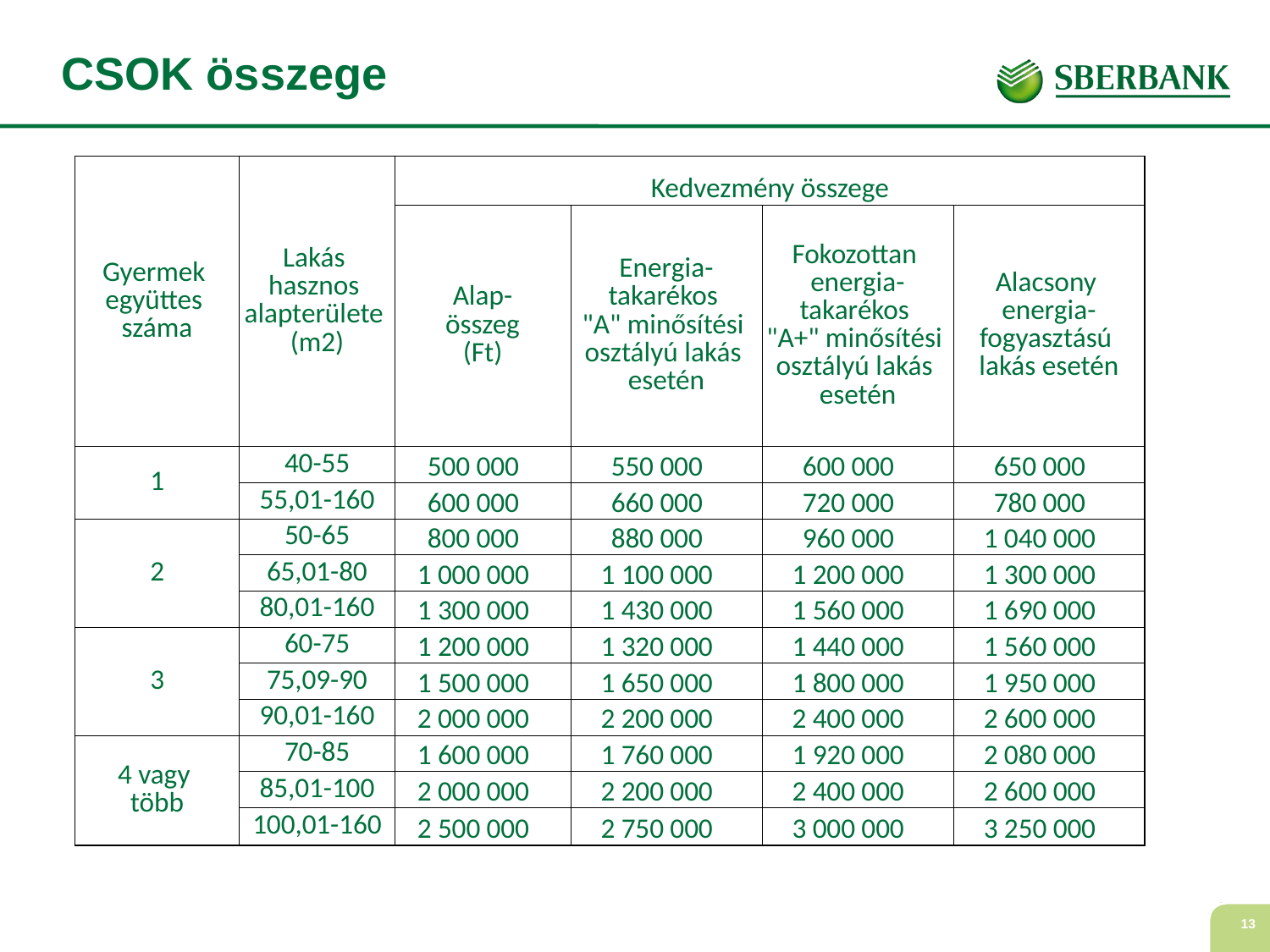

CSOK összege
| Gyermek együttes száma | Lakás hasznos alapterülete (m2) | Kedvezmény összege |  |  |  |
| --- | --- | --- | --- | --- | --- |
|  |  | Alap- összeg (Ft) | Energia- takarékos "A" minősítési osztályú lakás esetén | Fokozottan energia- takarékos "A+" minősítési osztályú lakás esetén | Alacsony energia- fogyasztású lakás esetén |
| 1 | 40-55 | 500 000 | 550 000 | 600 000 | 650 000 |
|  | 55,01-160 | 600 000 | 660 000 | 720 000 | 780 000 |
| 2 | 50-65 | 800 000 | 880 000 | 960 000 | 1 040 000 |
|  | 65,01-80 | 1 000 000 | 1 100 000 | 1 200 000 | 1 300 000 |
|  | 80,01-160 | 1 300 000 | 1 430 000 | 1 560 000 | 1 690 000 |
| 3 | 60-75 | 1 200 000 | 1 320 000 | 1 440 000 | 1 560 000 |
|  | 75,09-90 | 1 500 000 | 1 650 000 | 1 800 000 | 1 950 000 |
|  | 90,01-160 | 2 000 000 | 2 200 000 | 2 400 000 | 2 600 000 |
| 4 vagy több | 70-85 | 1 600 000 | 1 760 000 | 1 920 000 | 2 080 000 |
|  | 85,01-100 | 2 000 000 | 2 200 000 | 2 400 000 | 2 600 000 |
|  | 100,01-160 | 2 500 000 | 2 750 000 | 3 000 000 | 3 250 000 |